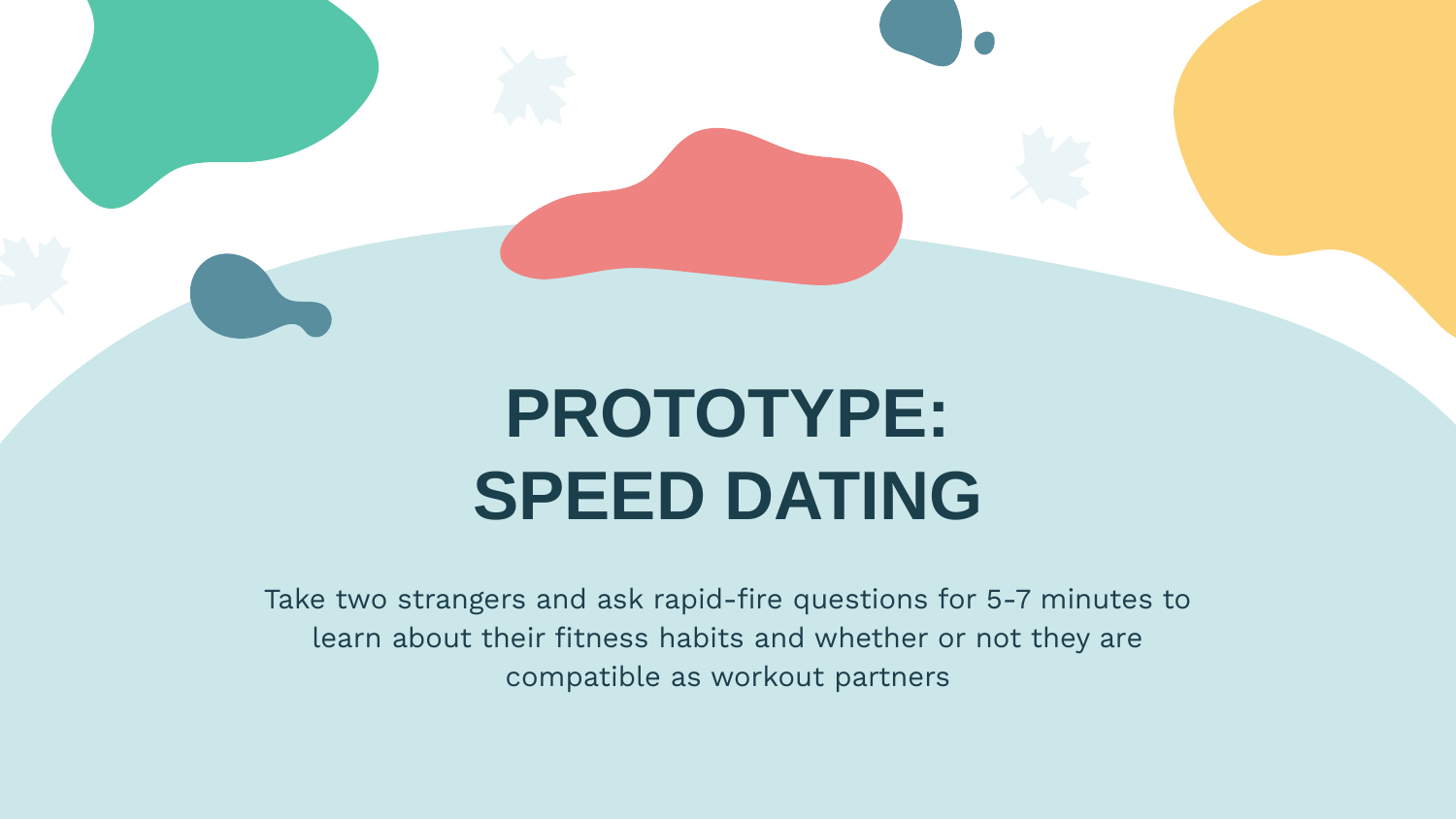

# PROTOTYPE:
SPEED DATING
Take two strangers and ask rapid-fire questions for 5-7 minutes to learn about their fitness habits and whether or not they are compatible as workout partners